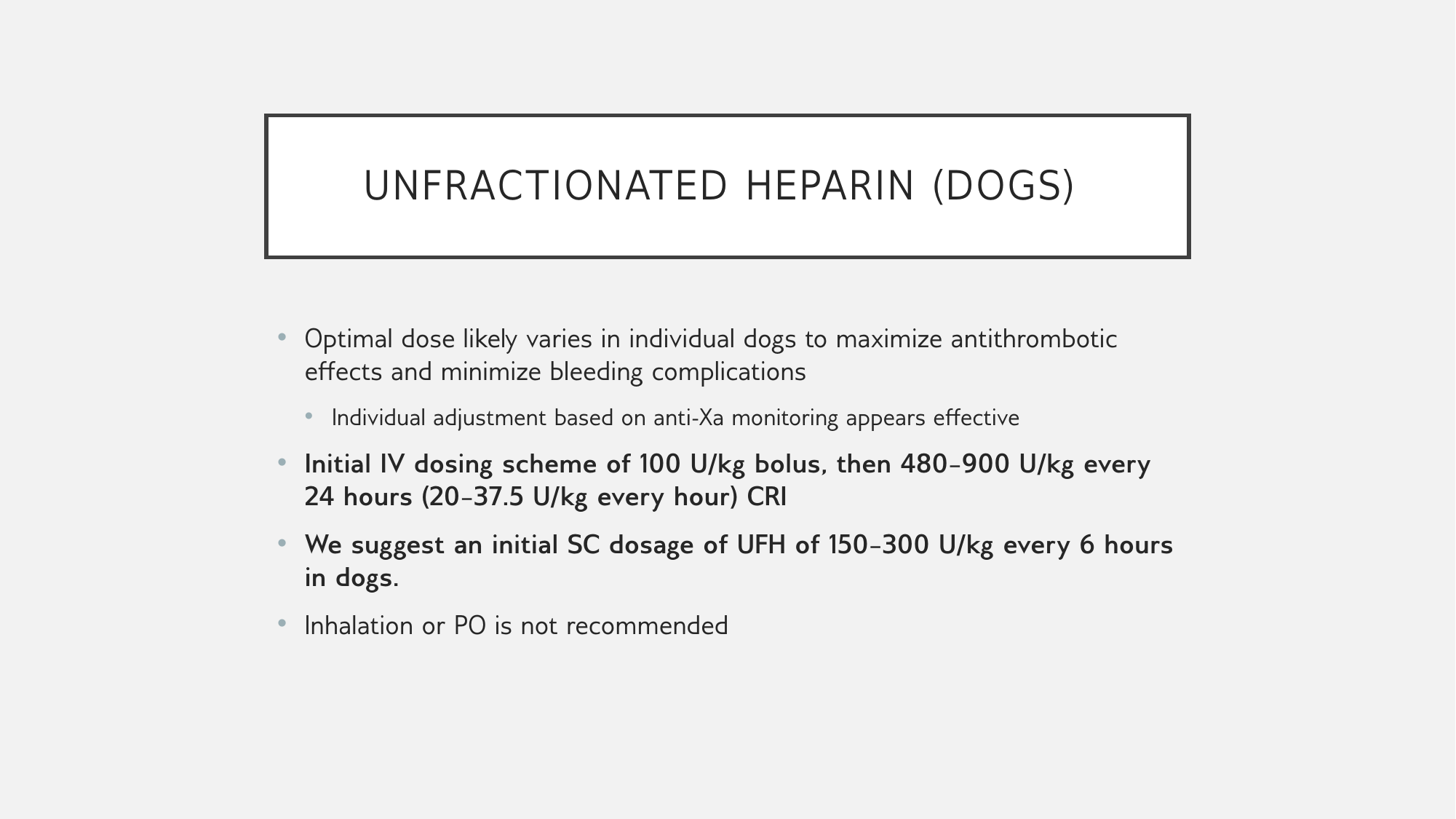

# Unfractionated Heparin (dogs)
Optimal dose likely varies in individual dogs to maximize antithrombotic effects and minimize bleeding complications
Individual adjustment based on anti-Xa monitoring appears effective
Initial IV dosing scheme of 100 U/kg bolus, then 480–900 U/kg every 24 hours (20–37.5 U/kg every hour) CRI
We suggest an initial SC dosage of UFH of 150–300 U/kg every 6 hours in dogs.
Inhalation or PO is not recommended